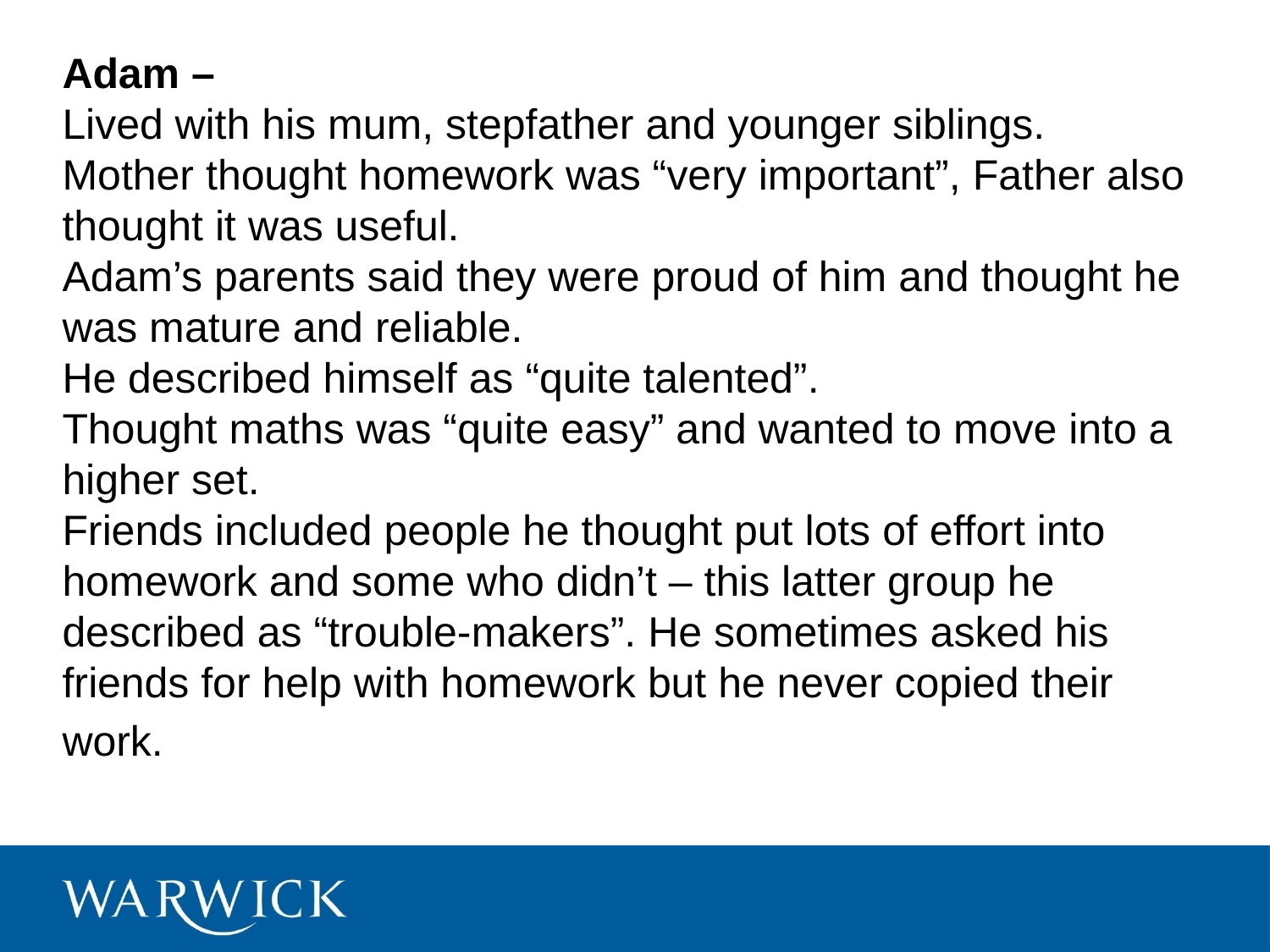

# Adam – Lived with his mum, stepfather and younger siblings. Mother thought homework was “very important”, Father also thought it was useful. Adam’s parents said they were proud of him and thought he was mature and reliable. He described himself as “quite talented”. Thought maths was “quite easy” and wanted to move into a higher set. Friends included people he thought put lots of effort into homework and some who didn’t – this latter group he described as “trouble-makers”. He sometimes asked his friends for help with homework but he never copied their  work.